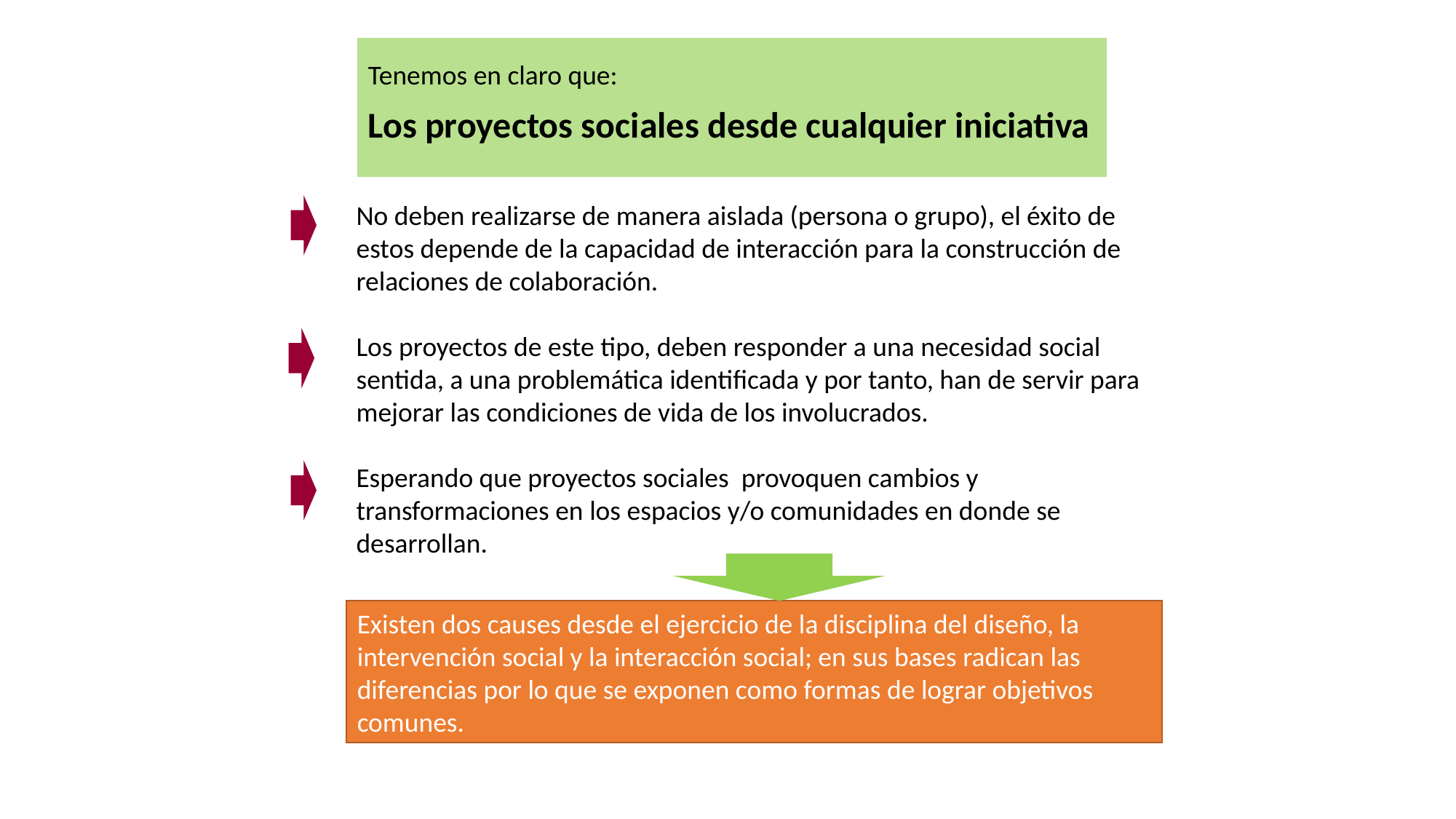

Tenemos en claro que:
Los proyectos sociales desde cualquier iniciativa
No deben realizarse de manera aislada (persona o grupo), el éxito de estos depende de la capacidad de interacción para la construcción de relaciones de colaboración.

Los proyectos de este tipo, deben responder a una necesidad social sentida, a una problemática identificada y por tanto, han de servir para mejorar las condiciones de vida de los involucrados.

Esperando que proyectos sociales  provoquen cambios y transformaciones en los espacios y/o comunidades en donde se desarrollan.

Existen dos causes desde el ejercicio de la disciplina del diseño, la intervención social y la interacción social; en sus bases radican las diferencias por lo que se exponen como formas de lograr objetivos comunes.